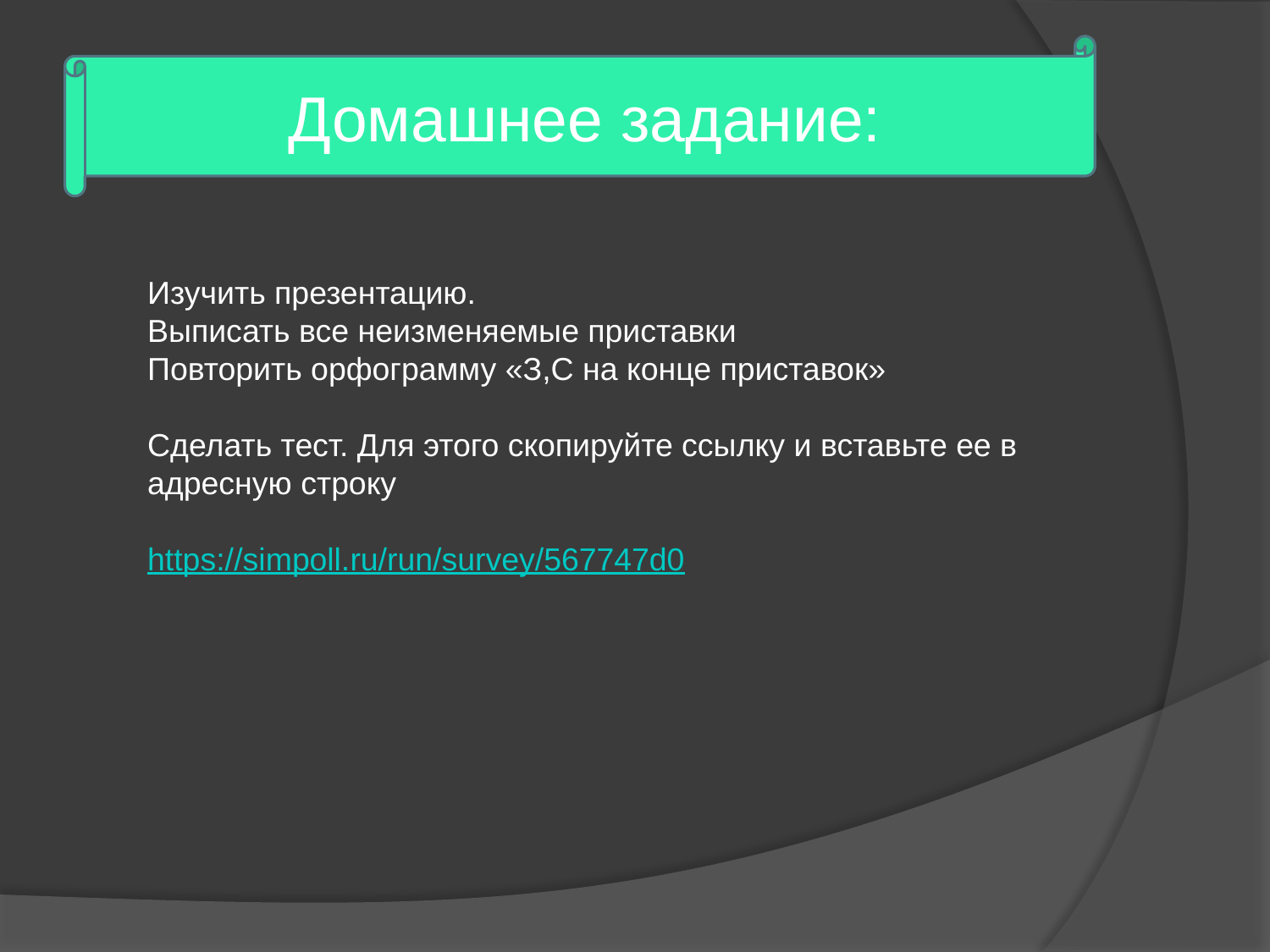

Домашнее задание:
Изучить презентацию.
Выписать все неизменяемые приставки
Повторить орфограмму «З,С на конце приставок»

Сделать тест. Для этого скопируйте ссылку и вставьте ее в адресную строку

https://simpoll.ru/run/survey/567747d0